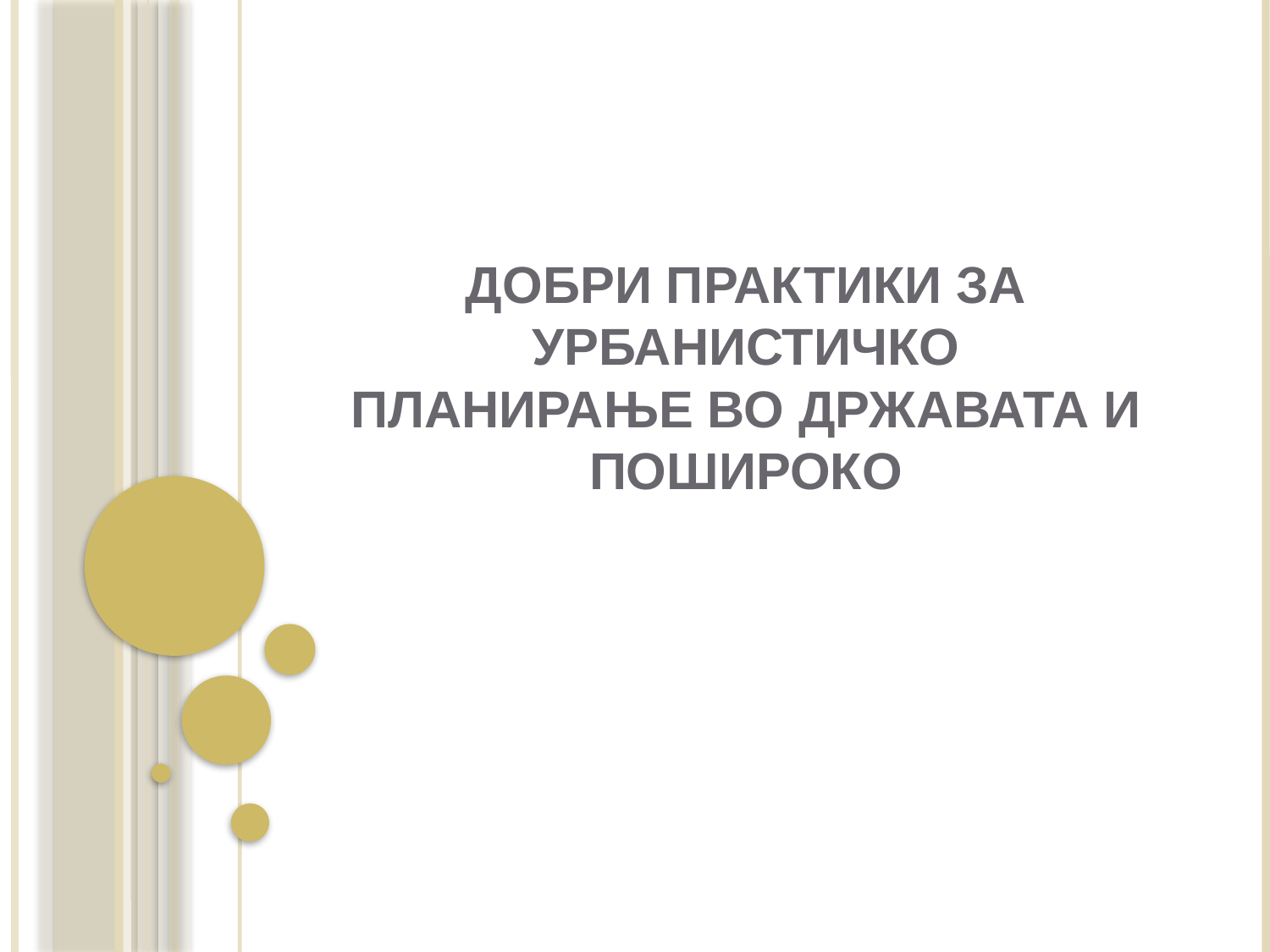

# Добри практики за урбанистичко планирање во државата и пошироко